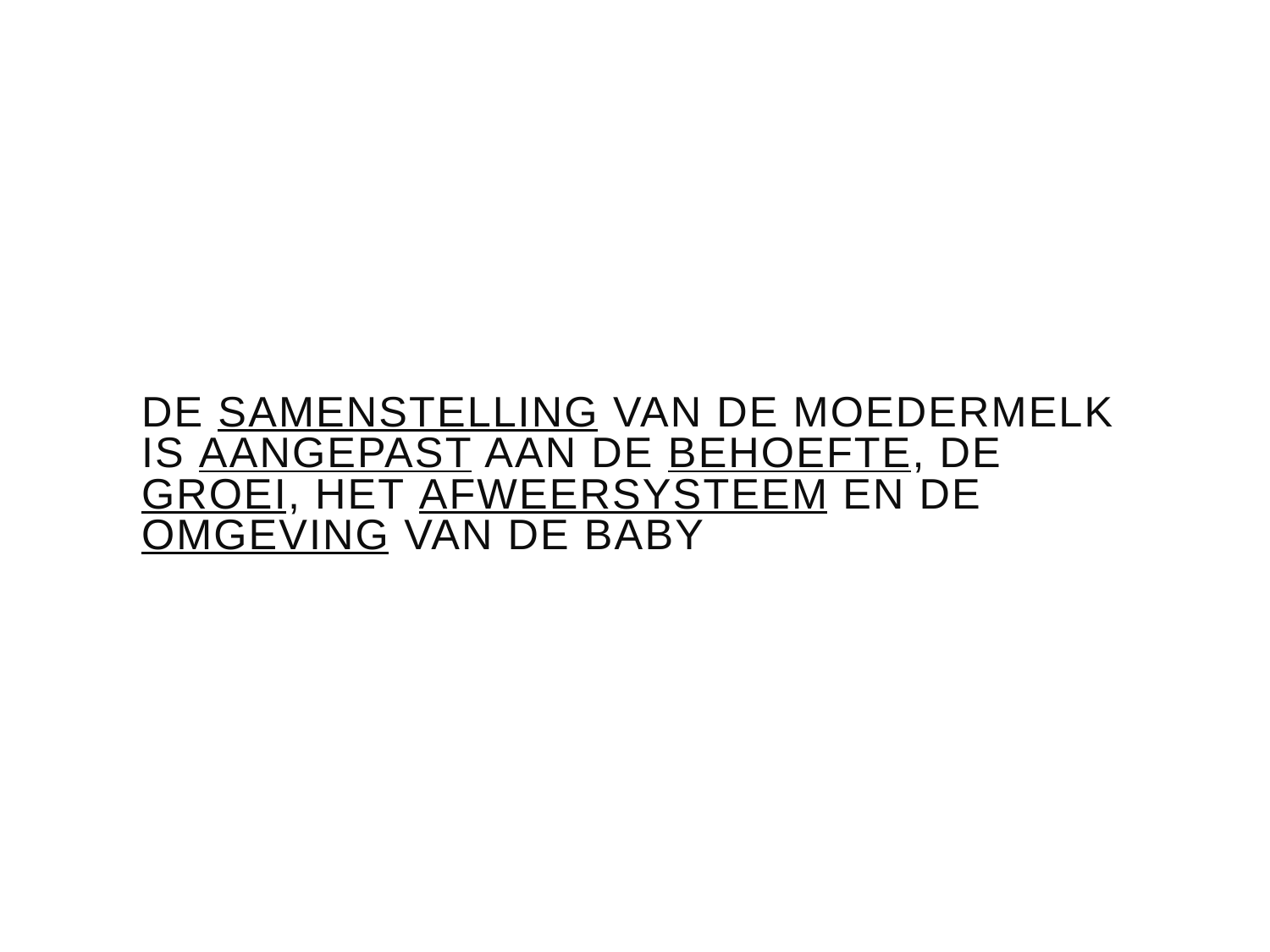

# De samenstelling van de moedermelk is aangepast aan de behoefte, de groei, het afweersysteem en de omgeving van de baby